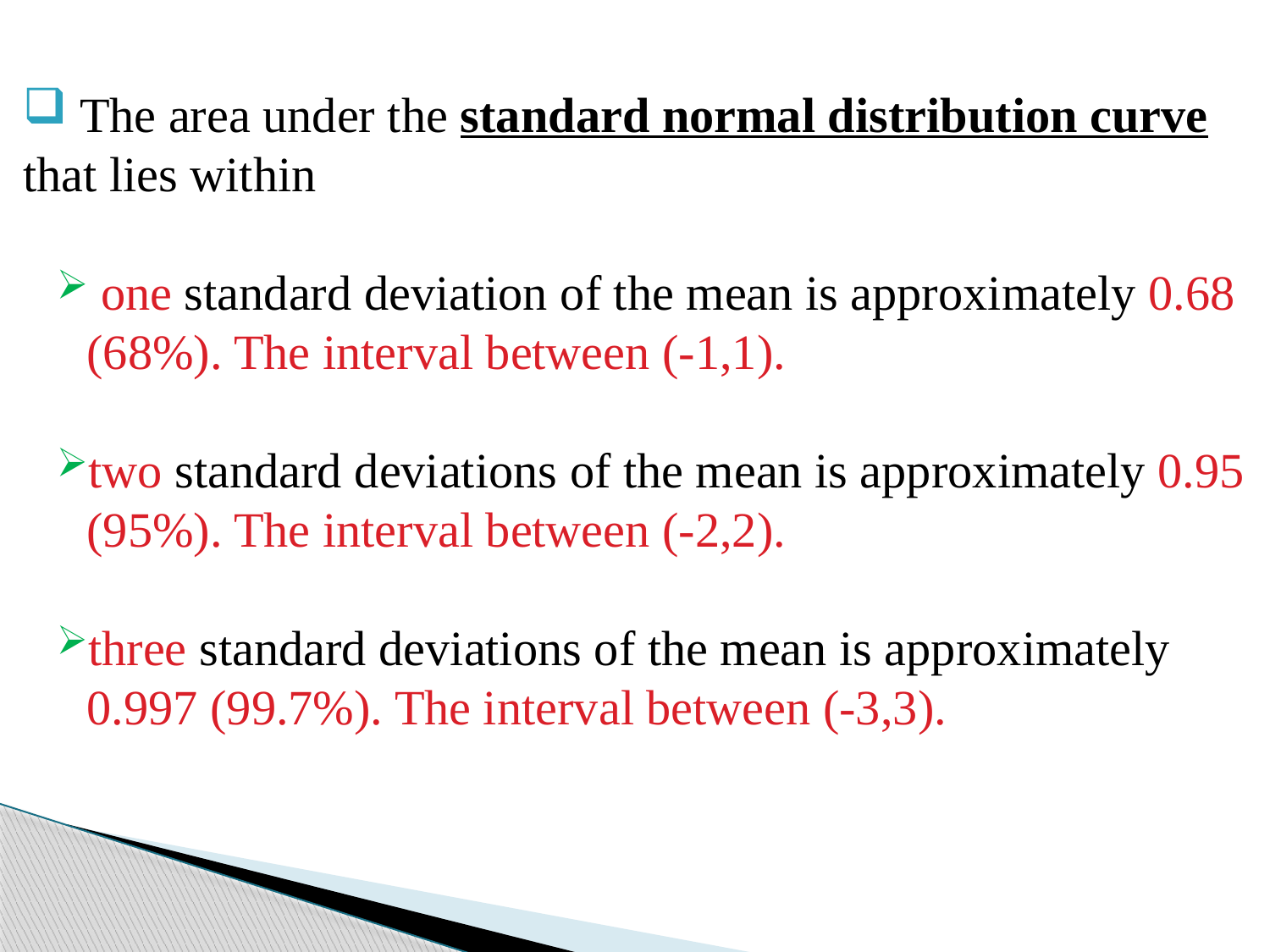

The area under the standard normal distribution curve that lies within

 one standard deviation of the mean is approximately 0.68 (68%). The interval between (-1,1).

two standard deviations of the mean is approximately 0.95 (95%). The interval between (-2,2).

three standard deviations of the mean is approximately 0.997 (99.7%). The interval between (-3,3).